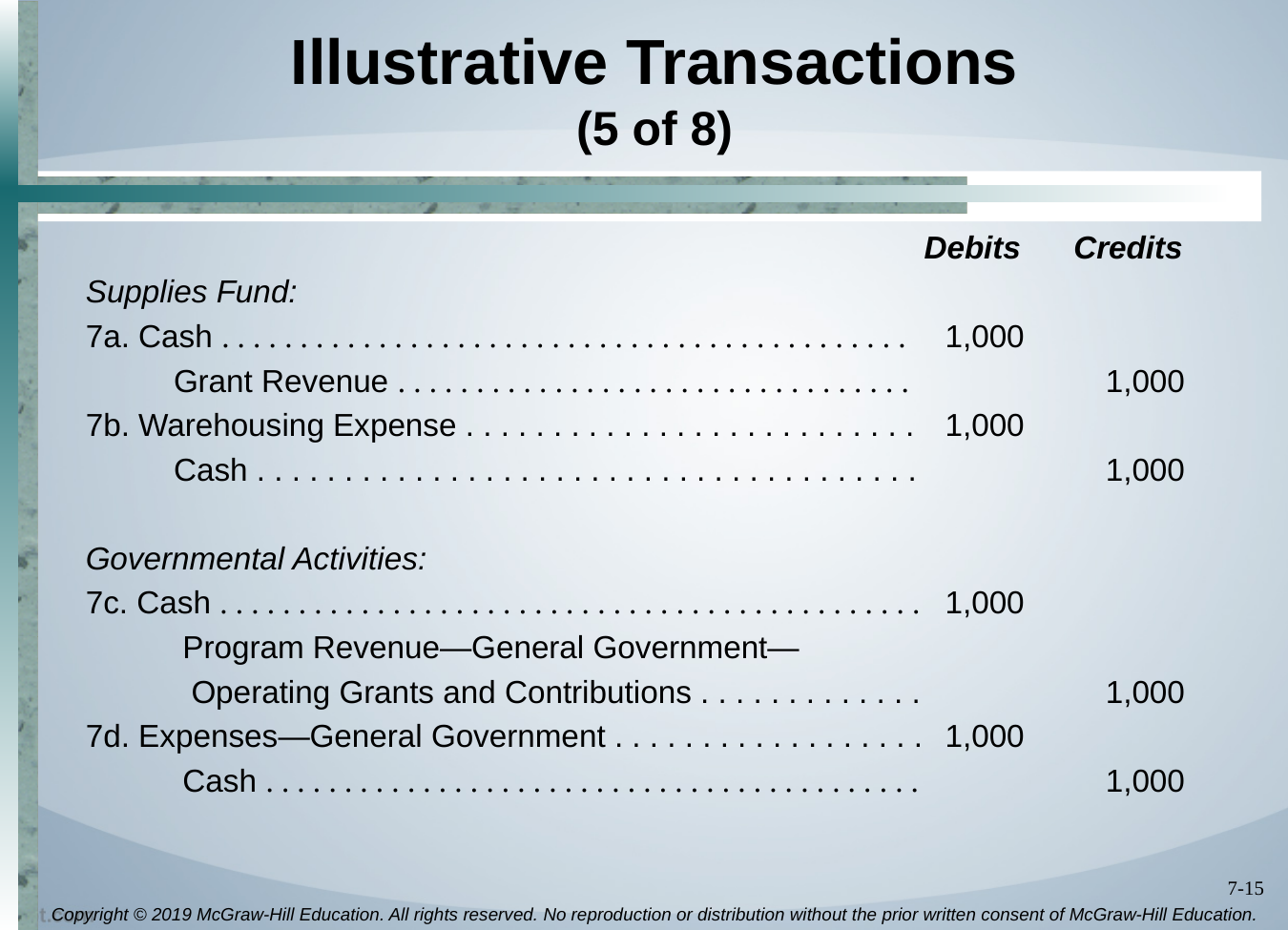

# Illustrative Transactions (5 of 8)
                                                                                               Debits      Credits
Supplies Fund:
7a. Cash . . . . . . . . . . . . . . . . . . . . . . . . . . . . . . . . . . . . . . . . . . . .	1,000
          Grant Revenue . . . . . . . . . . . . . . . . . . . . . . . . . . . . . . . . .	1,000
7b. Warehousing Expense . . . . . . . . . . . . . . . . . . . . . . . . . .	1,000
          Cash . . . . . . . . . . . . . . . . . . . . . . . . . . . . . . . . . . . . . .	1,000

Governmental Activities:
7c. Cash . . . . . . . . . . . . . . . . . . . . . . . . . . . . . . . . . . . . . . . . . . . . .	1,000
           Program Revenue—General Government—
            Operating Grants and Contributions . . . . . . . . . . . . .	1,000
7d. Expenses—General Government . . . . . . . . . . . . . . . . . .	1,000
           Cash . . . . . . . . . . . . . . . . . . . . . . . . . . . . . . . . . . . . . . . . . .	1,000